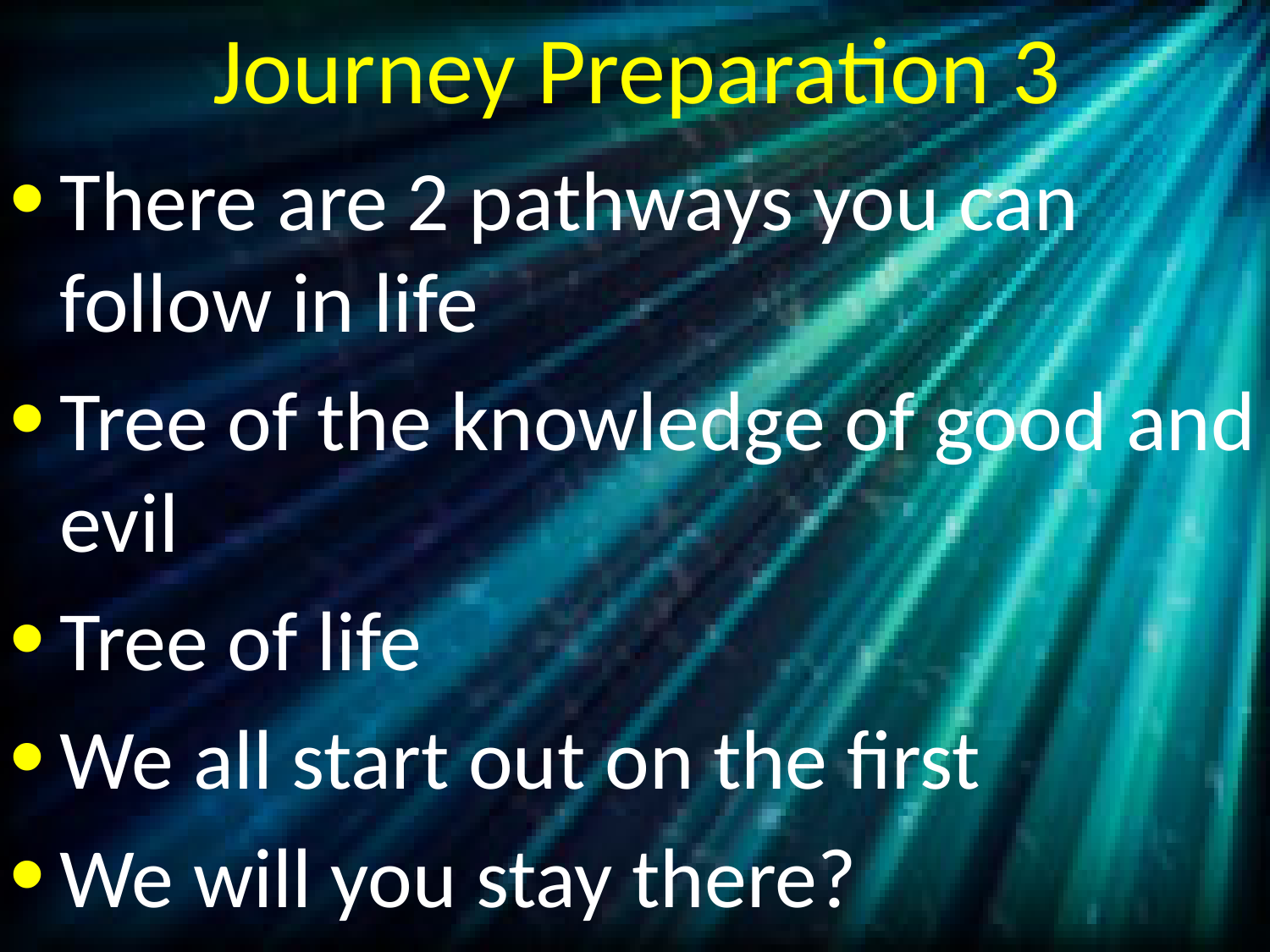

# Journey Preparation 3
There are 2 pathways you can follow in life
Tree of the knowledge of good and evil
Tree of life
We all start out on the first
We will you stay there?